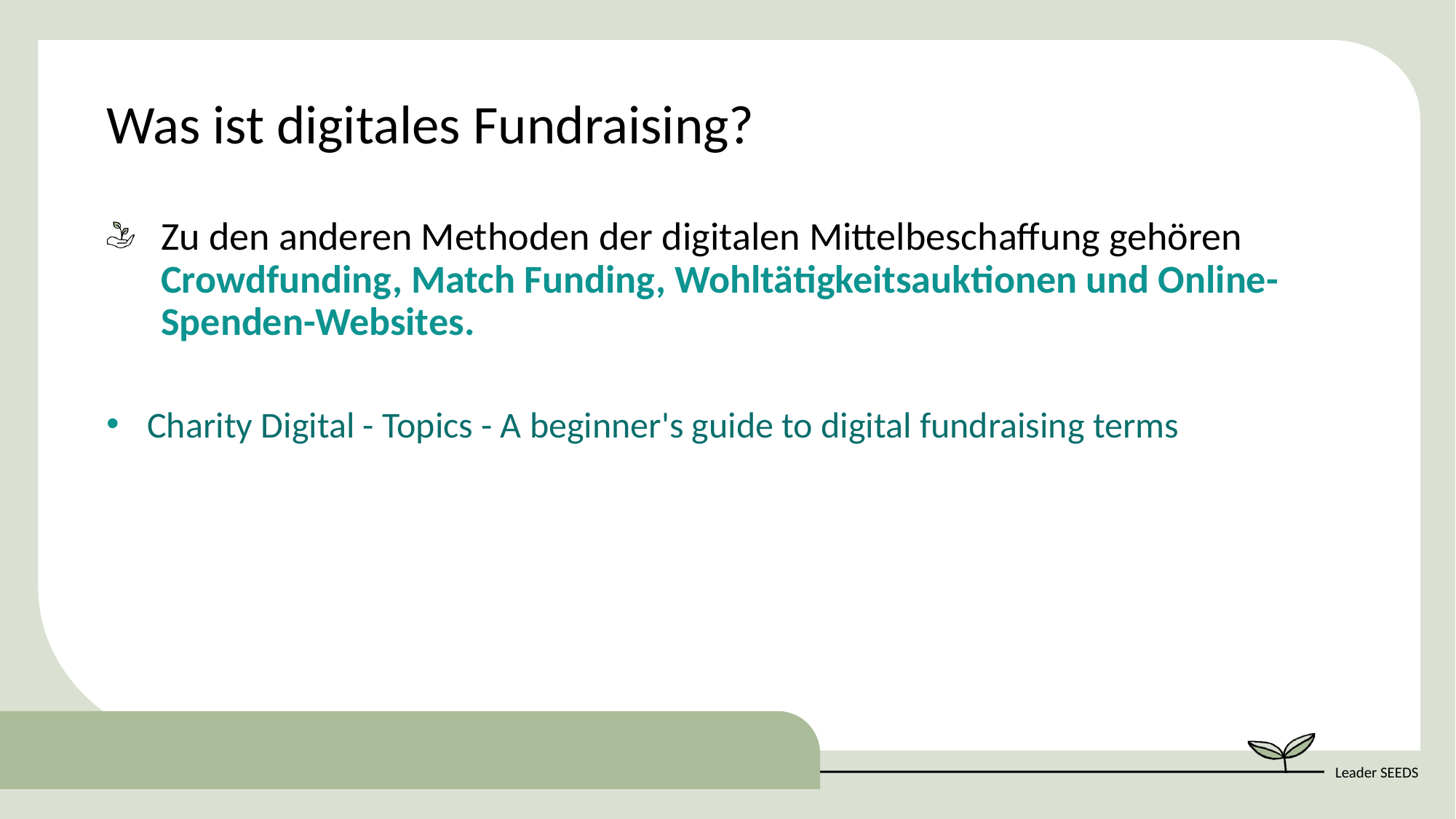

Was ist digitales Fundraising?

Zu den anderen Methoden der digitalen Mittelbeschaffung gehören Crowdfunding, Match Funding, Wohltätigkeitsauktionen und Online-Spenden-Websites.

Charity Digital - Topics - A beginner's guide to digital fundraising terms